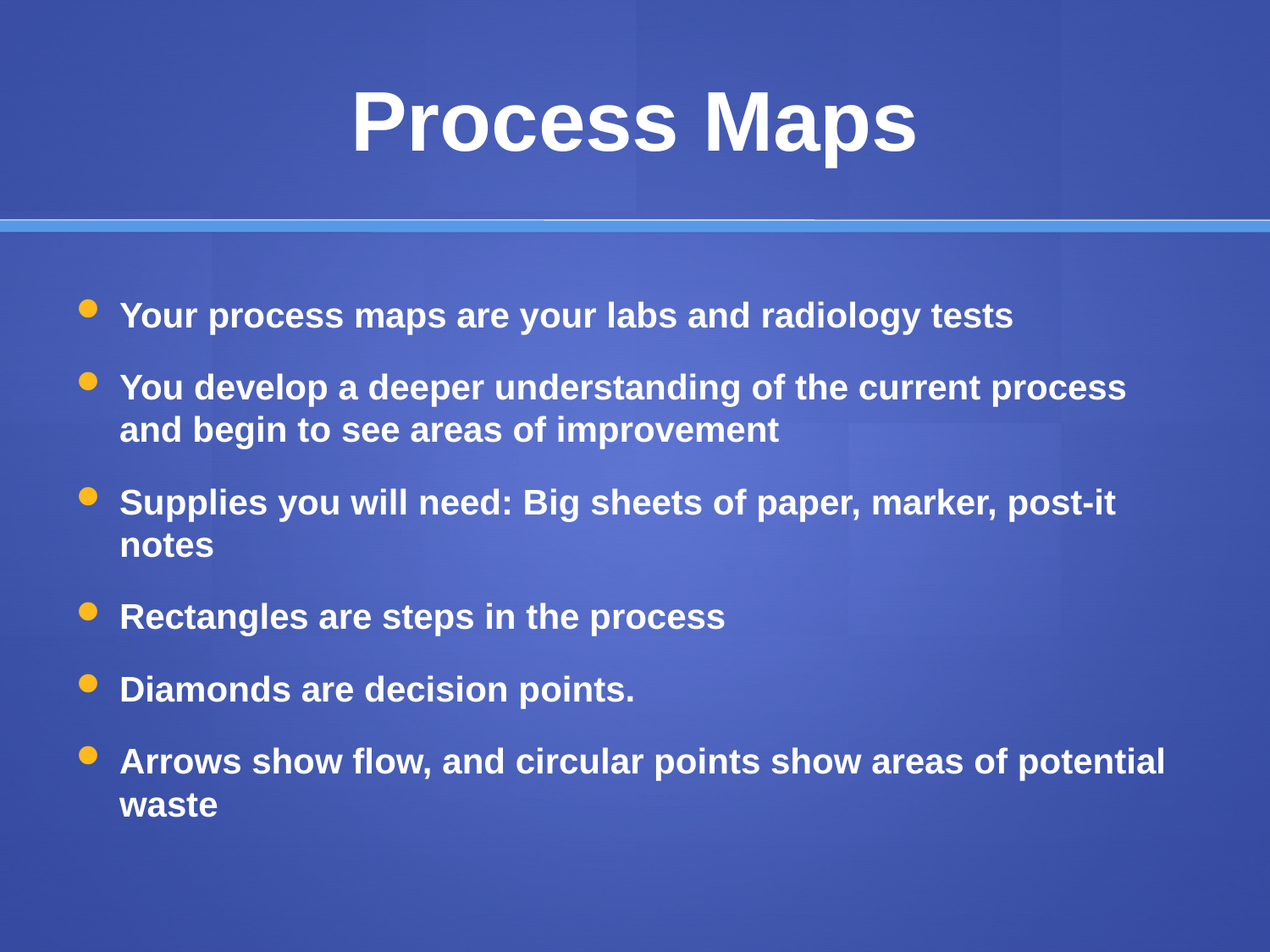

# Process Maps
Your process maps are your labs and radiology tests
You develop a deeper understanding of the current process and begin to see areas of improvement
Supplies you will need: Big sheets of paper, marker, post-it  notes
Rectangles are steps in the process
Diamonds are decision points.
Arrows show flow, and circular points show areas of potential waste